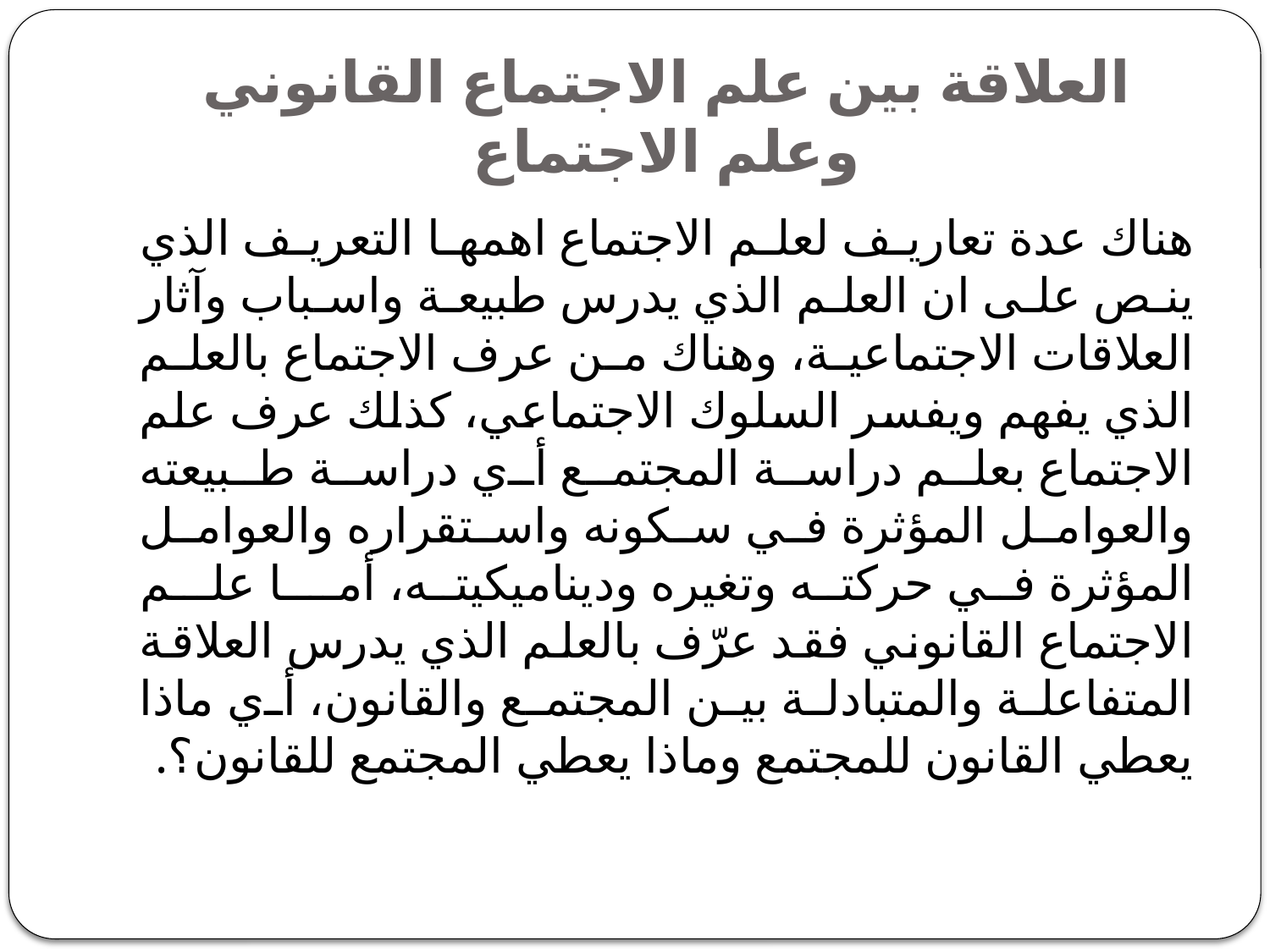

# العلاقة بين علم الاجتماع القانوني وعلم الاجتماع
هناك عدة تعاريف لعلم الاجتماع اهمها التعريف الذي ينص على ان العلم الذي يدرس طبيعة واسباب وآثار العلاقات الاجتماعية، وهناك من عرف الاجتماع بالعلم الذي يفهم ويفسر السلوك الاجتماعي، كذلك عرف علم الاجتماع بعلم دراسة المجتمع أي دراسة طبيعته والعوامل المؤثرة في سكونه واستقراره والعوامل المؤثرة في حركته وتغيره وديناميكيته، أمــا علـم الاجتماع القانوني فقد عرّف بالعلم الذي يدرس العلاقة المتفاعلة والمتبادلة بين المجتمع والقانون، أي ماذا يعطي القانون للمجتمع وماذا يعطي المجتمع للقانون؟.